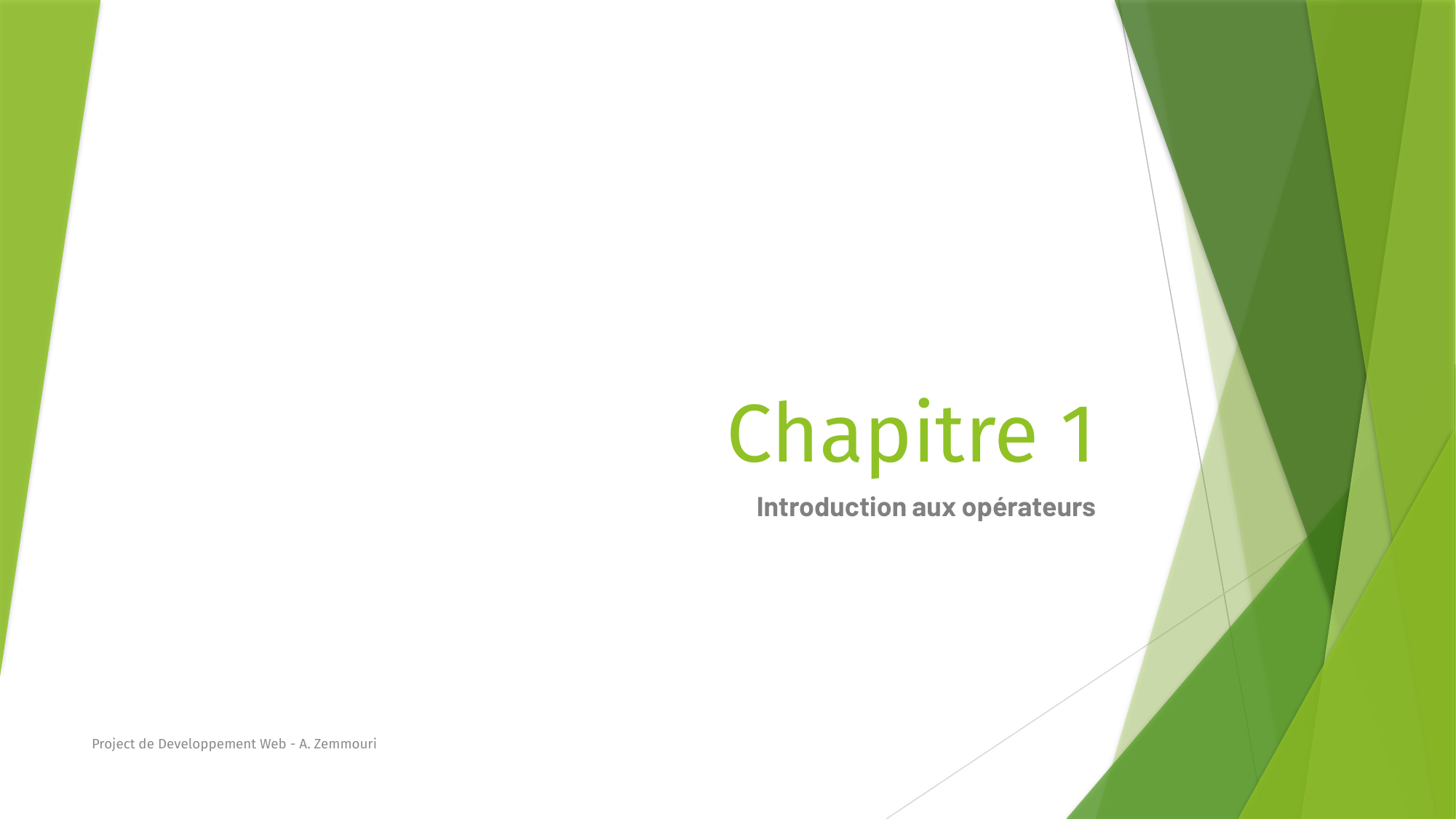

# Chapitre 1
Introduction aux opérateurs
Project de Developpement Web - A. Zemmouri